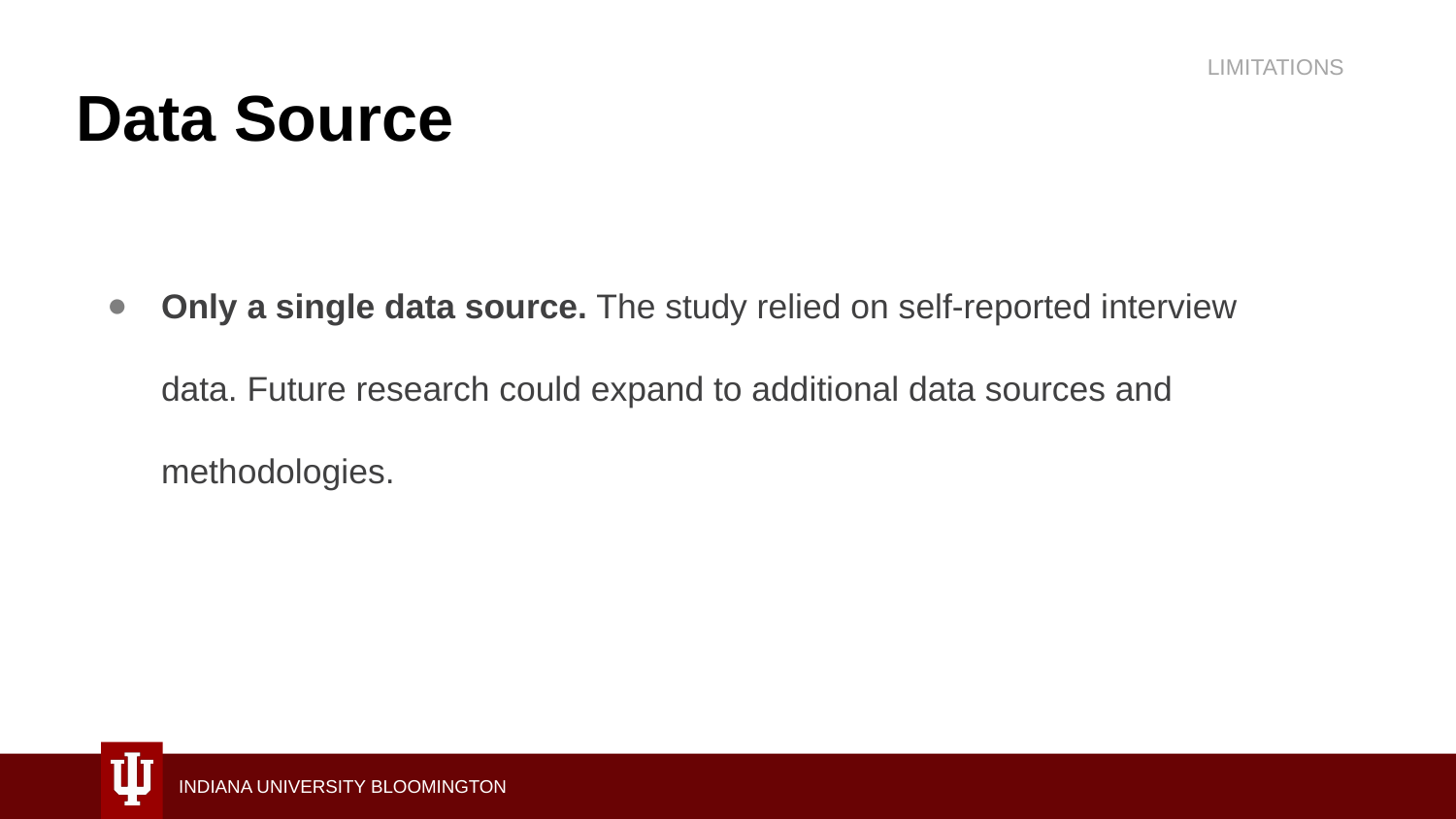

LIMITATIONS
Data Source
Only a single data source. The study relied on self-reported interview data. Future research could expand to additional data sources and methodologies.